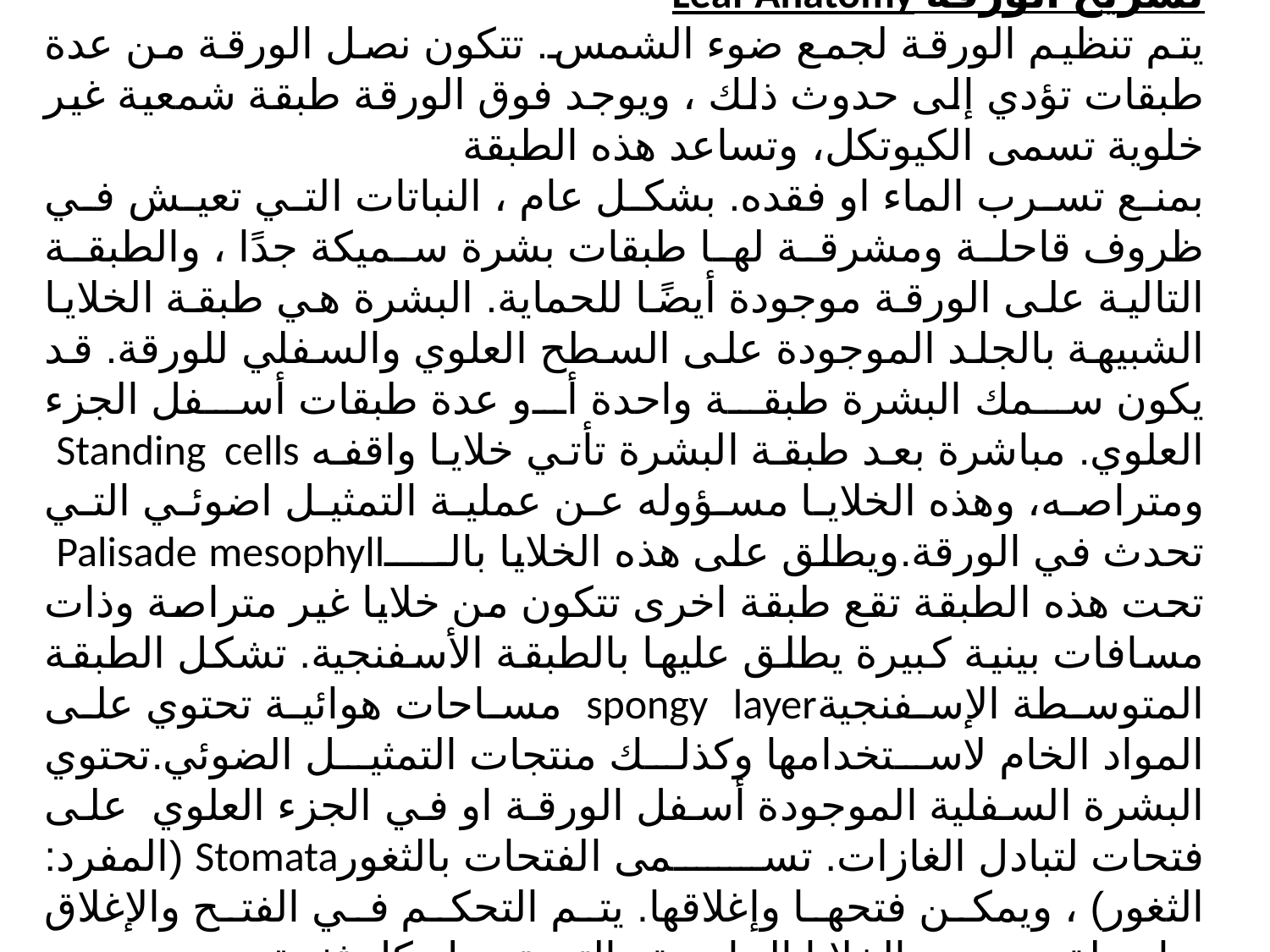

تشريح الورقة Leaf Anatomy
يتم تنظيم الورقة لجمع ضوء الشمس. تتكون نصل الورقة من عدة طبقات تؤدي إلى حدوث ذلك ، ويوجد فوق الورقة طبقة شمعية غير خلوية تسمى الكيوتكل، وتساعد هذه الطبقة
بمنع تسرب الماء او فقده. بشكل عام ، النباتات التي تعيش في ظروف قاحلة ومشرقة لها طبقات بشرة سميكة جدًا ، والطبقة التالية على الورقة موجودة أيضًا للحماية. البشرة هي طبقة الخلايا الشبيهة بالجلد الموجودة على السطح العلوي والسفلي للورقة. قد يكون سمك البشرة طبقة واحدة أو عدة طبقات أسفل الجزء العلوي. مباشرة بعد طبقة البشرة تأتي خلايا واقفه Standing cells  ومتراصه، وهذه الخلايا مسؤوله عن عملية التمثيل اضوئي التي تحدث في الورقة.ويطلق على هذه الخلايا بالـــــPalisade mesophyll  تحت هذه الطبقة تقع طبقة اخرى تتكون من خلايا غير متراصة وذات مسافات بينية كبيرة يطلق عليها بالطبقة الأسفنجية. تشكل الطبقة المتوسطة الإسفنجيةspongy layer  مساحات هوائية تحتوي على المواد الخام لاستخدامها وكذلك منتجات التمثيل الضوئي.تحتوي البشرة السفلية الموجودة أسفل الورقة او في الجزء العلوي  على فتحات لتبادل الغازات. تسمى الفتحات بالثغورStomata (المفرد: الثغور) ، ويمكن فتحها وإغلاقها. يتم التحكم في الفتح والإغلاق بواسطة زوج من الخلايا الحارسة والتي تحيط بكل ثغرة.